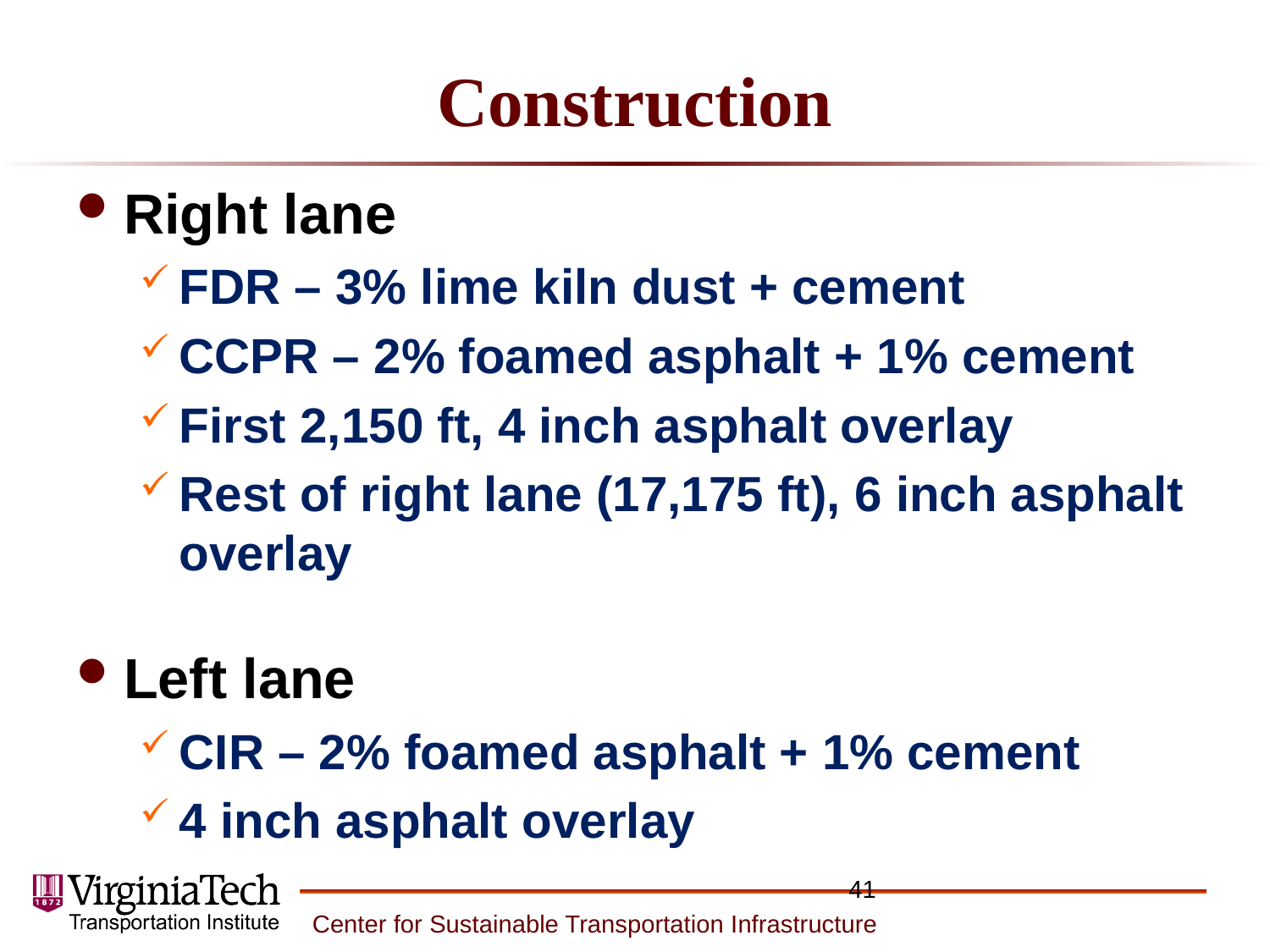

# Construction
Right lane
FDR – 3% lime kiln dust + cement
CCPR – 2% foamed asphalt + 1% cement
First 2,150 ft, 4 inch asphalt overlay
Rest of right lane (17,175 ft), 6 inch asphalt overlay

Left lane
CIR – 2% foamed asphalt + 1% cement
4 inch asphalt overlay

41